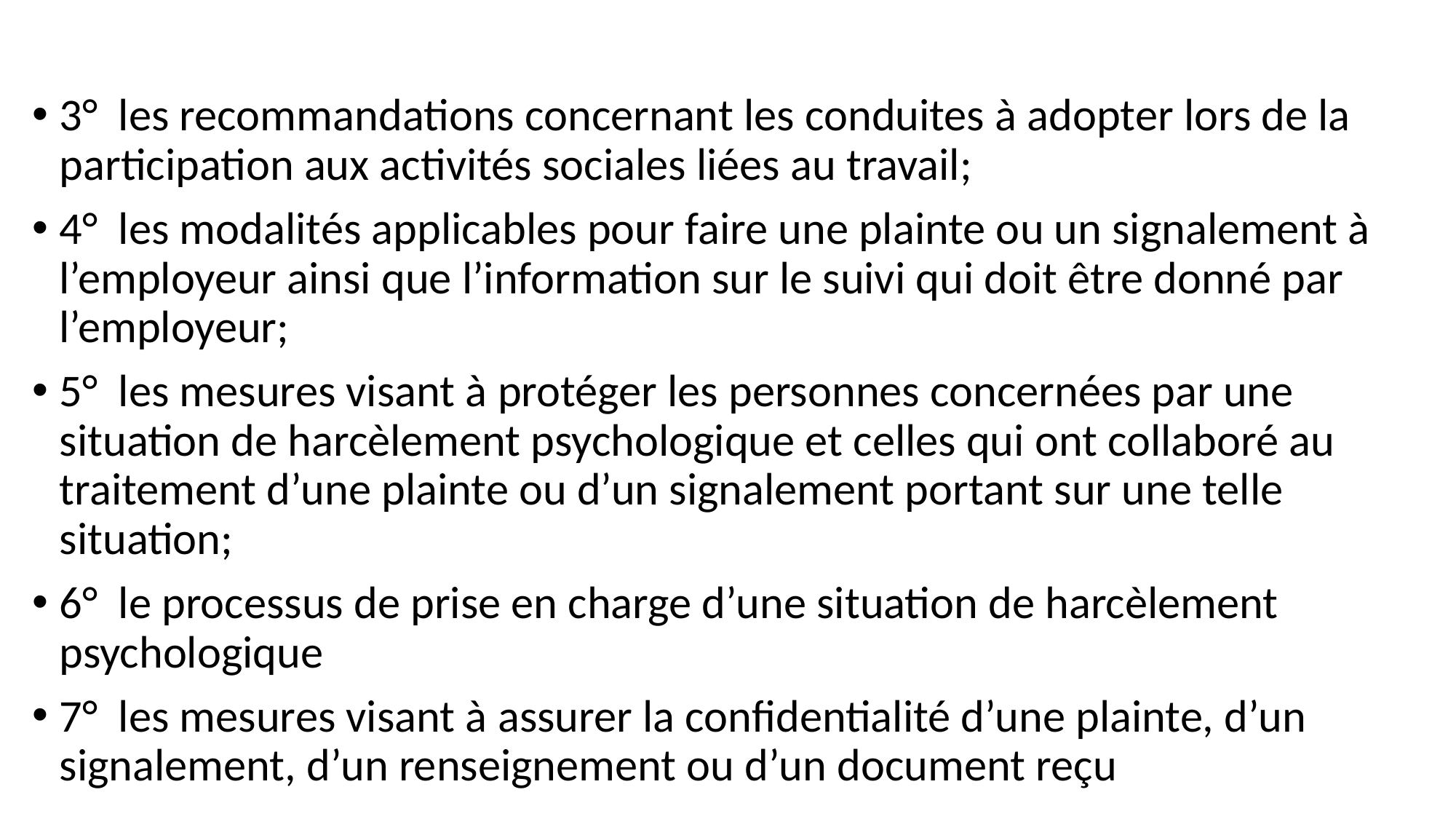

#
3°  les recommandations concernant les conduites à adopter lors de la participation aux activités sociales liées au travail;
4°  les modalités applicables pour faire une plainte ou un signalement à l’employeur ainsi que l’information sur le suivi qui doit être donné par l’employeur;
5°  les mesures visant à protéger les personnes concernées par une situation de harcèlement psychologique et celles qui ont collaboré au traitement d’une plainte ou d’un signalement portant sur une telle situation;
6°  le processus de prise en charge d’une situation de harcèlement psychologique
7°  les mesures visant à assurer la confidentialité d’une plainte, d’un signalement, d’un renseignement ou d’un document reçu